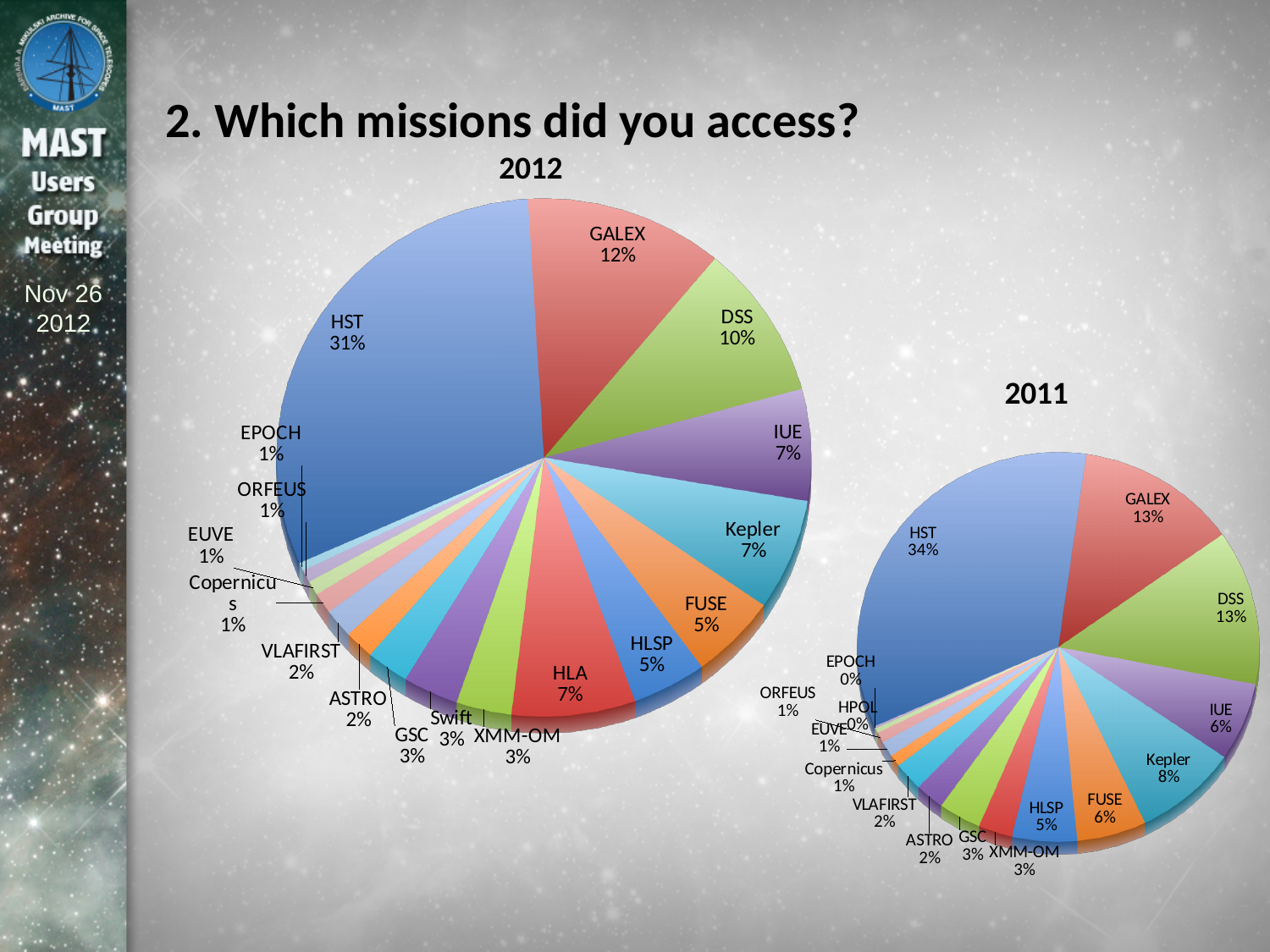

# 2. Which missions did you access?

[unsupported chart]

[unsupported chart]